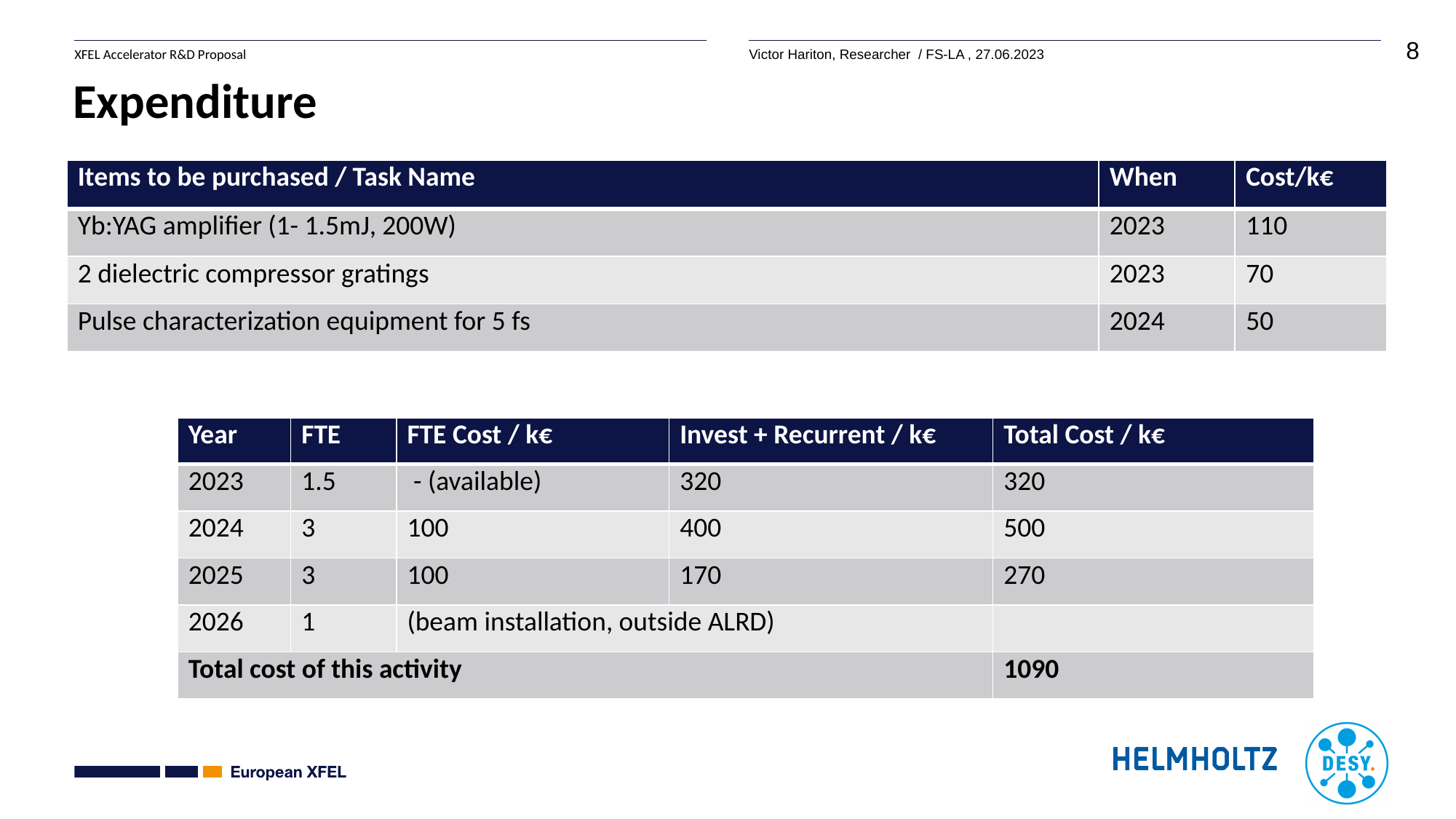

# Expenditure
| Items to be purchased / Task Name | When | Cost/k€ |
| --- | --- | --- |
| Yb:YAG amplifier (1- 1.5mJ, 200W) | 2023 | 110 |
| 2 dielectric compressor gratings | 2023 | 70 |
| Pulse characterization equipment for 5 fs | 2024 | 50 |
| Year | FTE | FTE Cost / k€ | Invest + Recurrent / k€ | Total Cost / k€ |
| --- | --- | --- | --- | --- |
| 2023 | 1.5 | - (available) | 320 | 320 |
| 2024 | 3 | 100 | 400 | 500 |
| 2025 | 3 | 100 | 170 | 270 |
| 2026 | 1 | (beam installation, outside ALRD) |  |  |
| Total cost of this activity |  |  |  | 1090 |